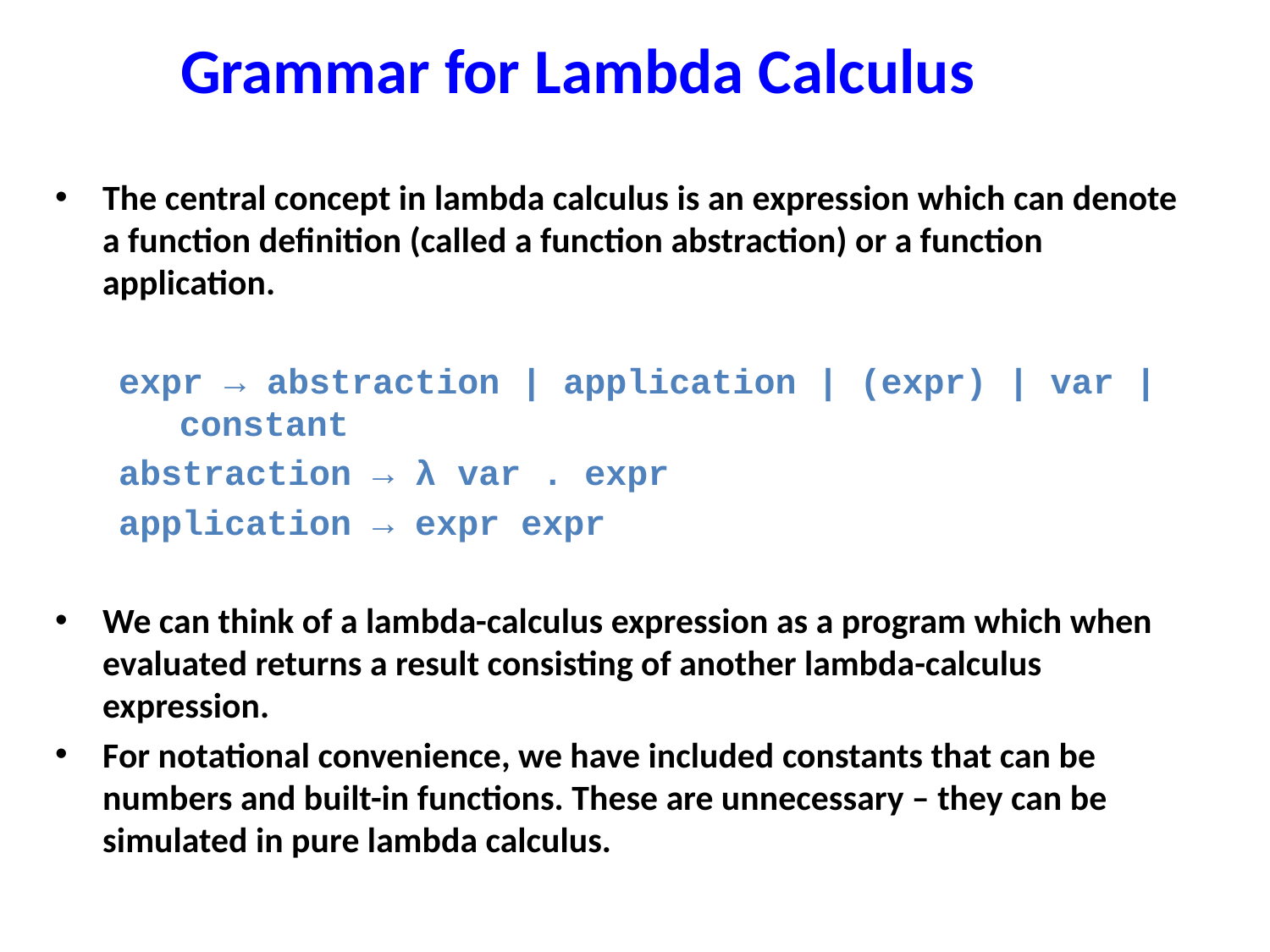

# Grammar for Lambda Calculus
The central concept in lambda calculus is an expression which can denote a function definition (called a function abstraction) or a function application.

expr → abstraction | application | (expr) | var |   constant
abstraction → λ var . expr
application → expr expr

We can think of a lambda-calculus expression as a program which when evaluated returns a result consisting of another lambda-calculus expression.
For notational convenience, we have included constants that can be numbers and built-in functions. These are unnecessary – they can be simulated in pure lambda calculus.